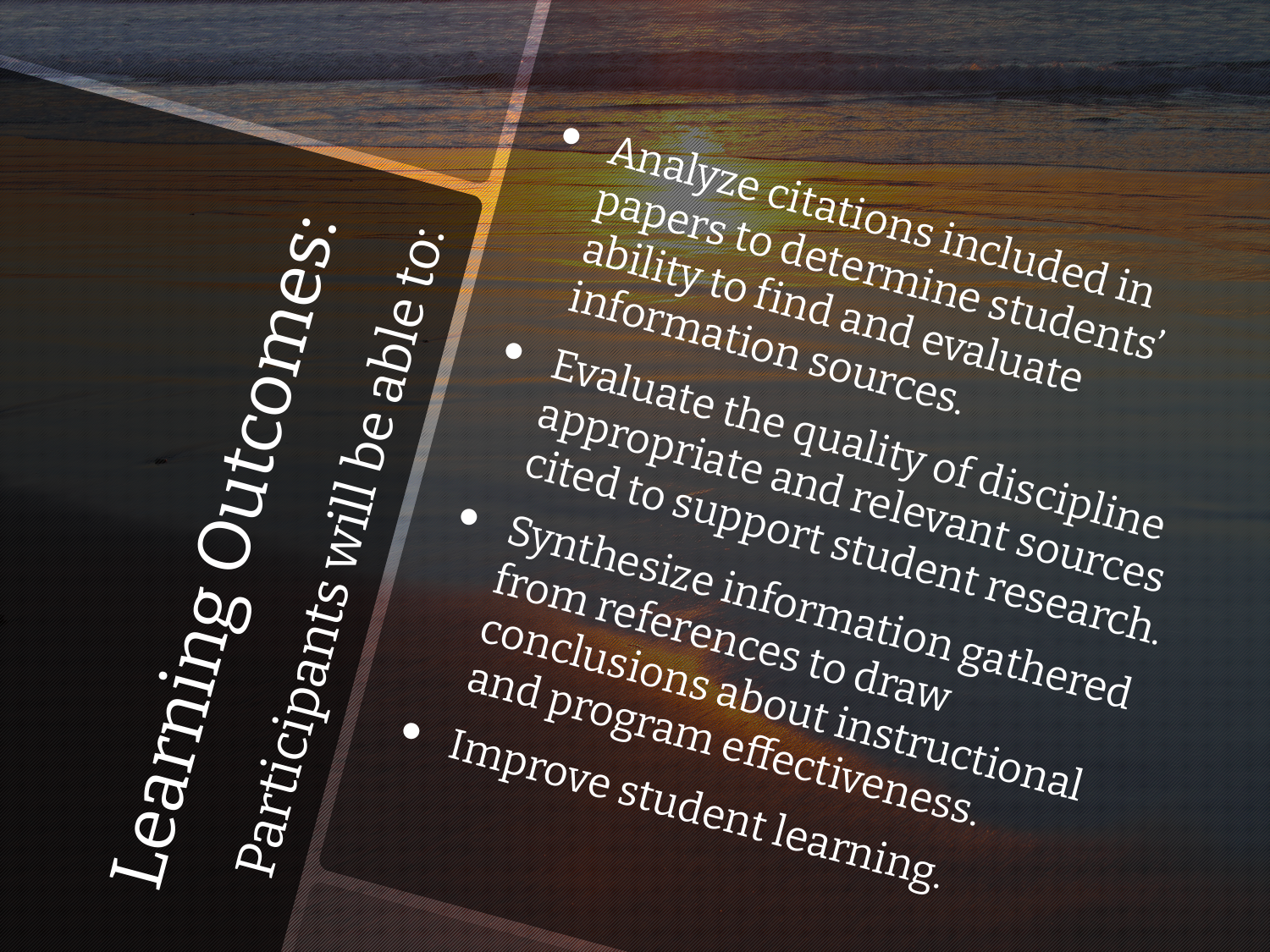

Analyze citations included in papers to determine students’ ability to find and evaluate information sources.
Evaluate the quality of discipline appropriate and relevant sources cited to support student research.
Synthesize information gathered from references to draw conclusions about instructional and program effectiveness.
Improve student learning.
# Learning Outcomes: Participants will be able to: